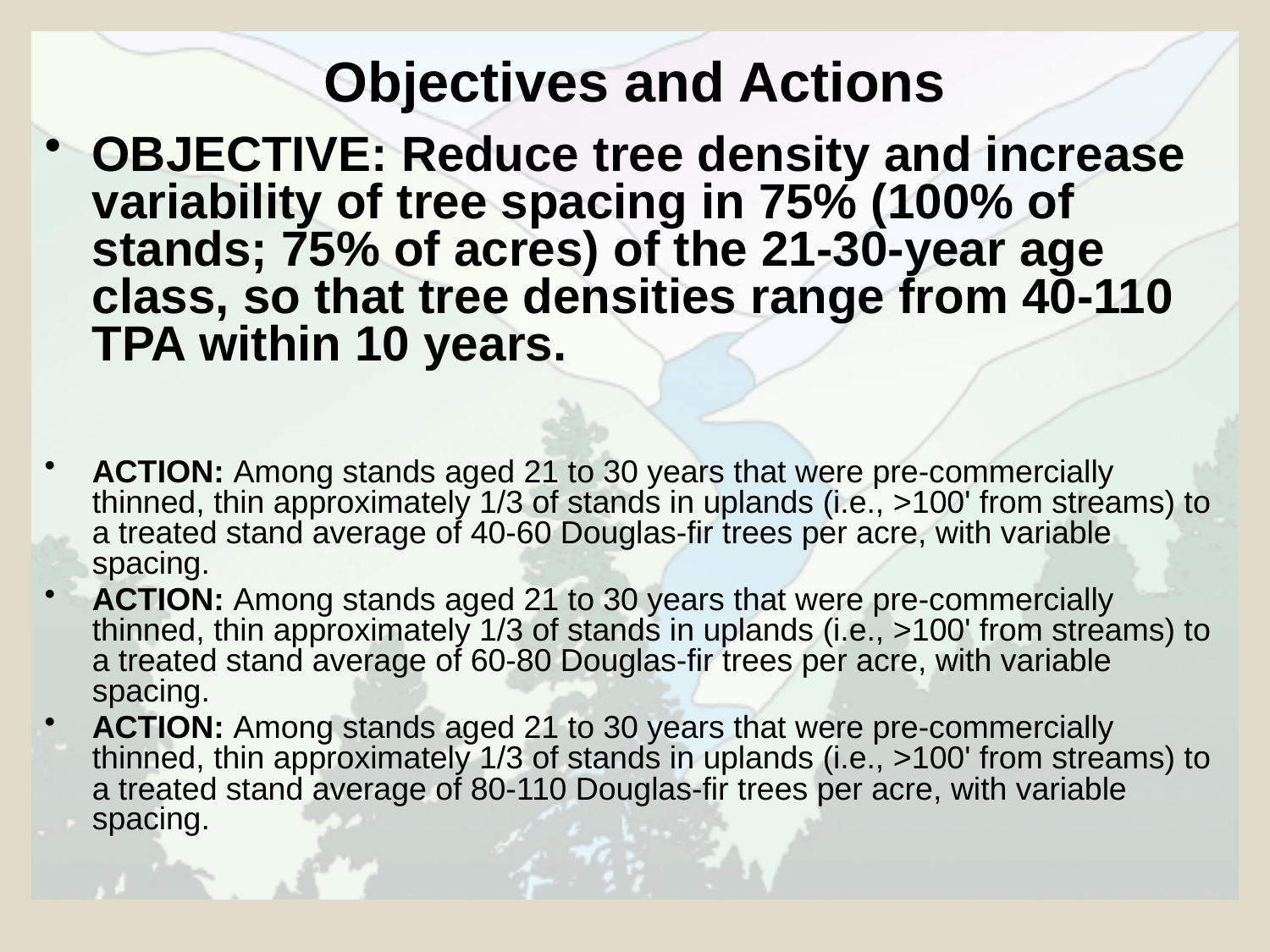

# Objectives and Actions
OBJECTIVE: Reduce tree density and increase variability of tree spacing in 75% (100% of stands; 75% of acres) of the 21-30-year age class, so that tree densities range from 40-110 TPA within 10 years.

ACTION: Among stands aged 21 to 30 years that were pre-commercially thinned, thin approximately 1/3 of stands in uplands (i.e., >100' from streams) to a treated stand average of 40-60 Douglas-fir trees per acre, with variable spacing.
ACTION: Among stands aged 21 to 30 years that were pre-commercially thinned, thin approximately 1/3 of stands in uplands (i.e., >100' from streams) to a treated stand average of 60-80 Douglas-fir trees per acre, with variable spacing.
ACTION: Among stands aged 21 to 30 years that were pre-commercially thinned, thin approximately 1/3 of stands in uplands (i.e., >100' from streams) to a treated stand average of 80-110 Douglas-fir trees per acre, with variable spacing.